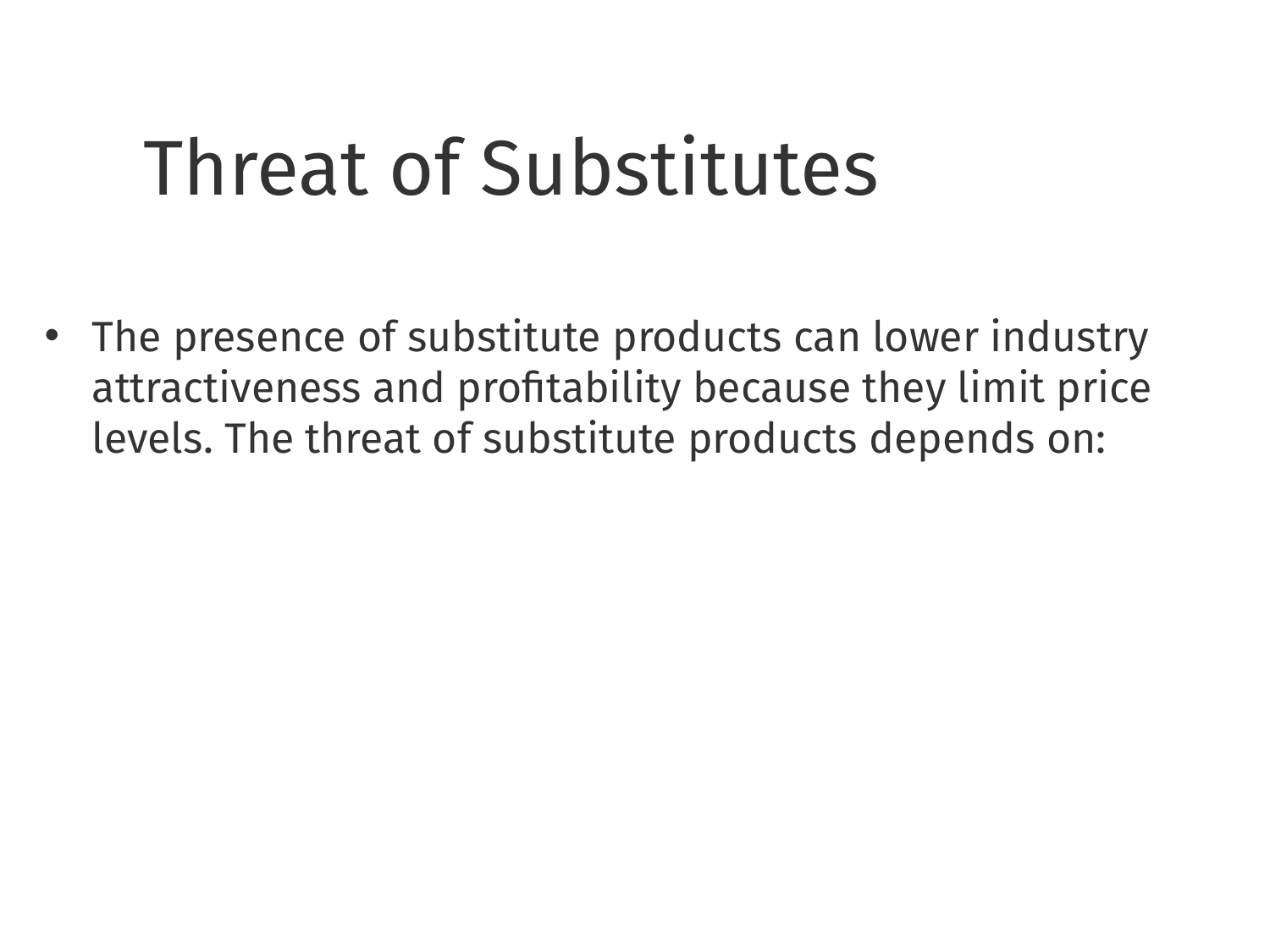

# Threat of Substitutes

The presence of substitute products can lower industry attractiveness and profitability because they limit price levels. The threat of substitute products depends on: